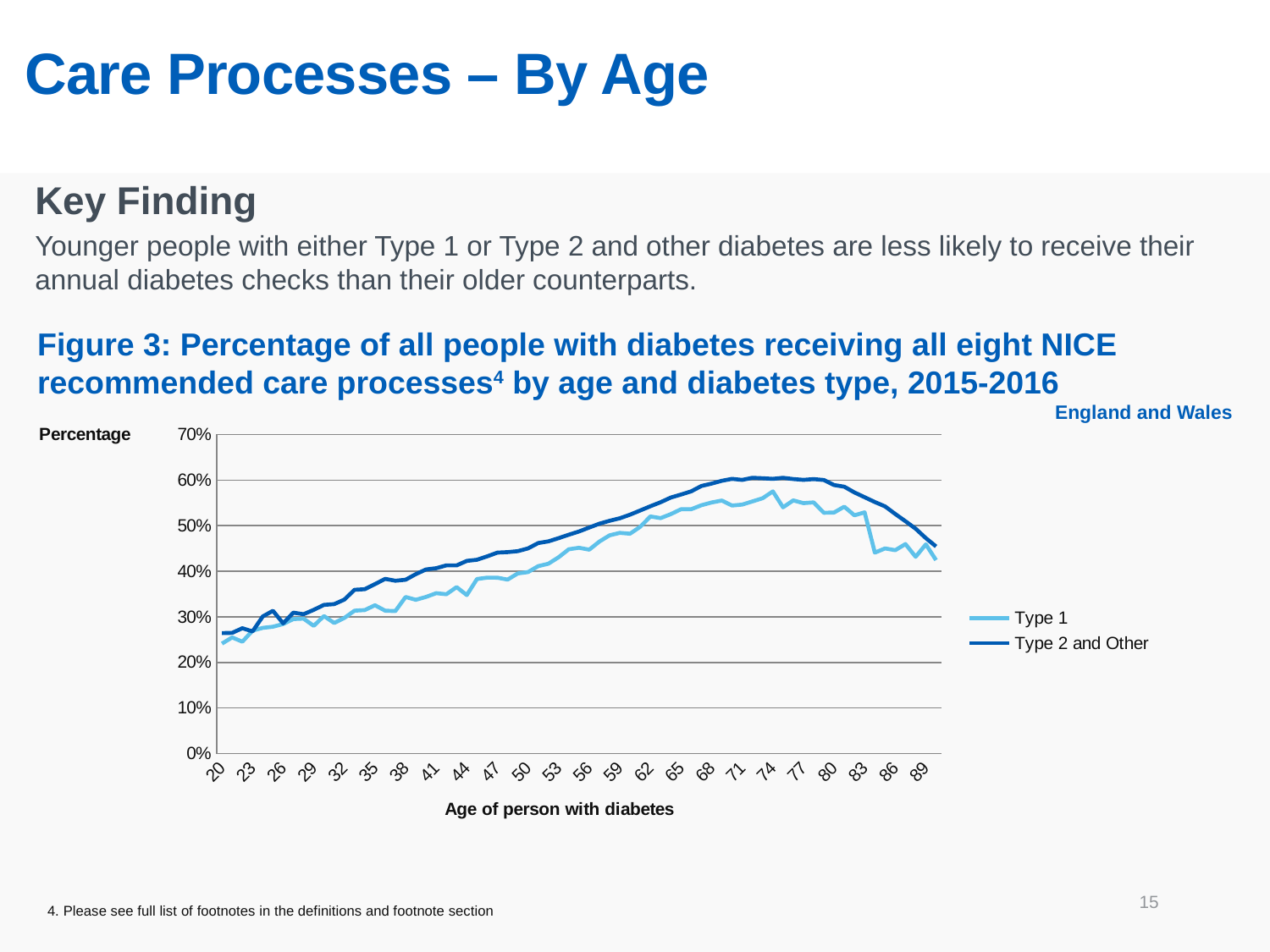

# Care Processes – By Age
Key Finding
Younger people with either Type 1 or Type 2 and other diabetes are less likely to receive their annual diabetes checks than their older counterparts.
Figure 3: Percentage of all people with diabetes receiving all eight NICE recommended care processes4 by age and diabetes type, 2015-2016
England and Wales

### Chart

| Category | Type 1 | Type 2 and Other |
|---|---|---|
| 20 | 0.241241241241241 | 0.264197530864197 |
| 21 | 0.254783484390735 | 0.264765784114053 |
| 22 | 0.245409015025042 | 0.275132275132275 |
| 23 | 0.2696875 | 0.267935578330893 |
| 24 | 0.275799637899819 | 0.300822561692127 |
| 25 | 0.278313253012048 | 0.313300492610837 |
| 26 | 0.284292379471229 | 0.285832642916321 |
| 27 | 0.295134818288394 | 0.309255079006772 |
| 28 | 0.296126867947545 | 0.305785123966942 |
| 29 | 0.280282122048451 | 0.315439429928741 |
| 30 | 0.301844783715013 | 0.326246933769419 |
| 31 | 0.286616161616162 | 0.327929753461668 |
| 32 | 0.297604035308953 | 0.337849779086893 |
| 33 | 0.313525224388734 | 0.359351620947631 |
| 34 | 0.314890926335757 | 0.360726822217634 |
| 35 | 0.32544737640279 | 0.371812783793224 |
| 36 | 0.313528336380256 | 0.383380681818182 |
| 37 | 0.312721417069243 | 0.379158004158004 |
| 38 | 0.343538511118273 | 0.381360843862293 |
| 39 | 0.337487700885536 | 0.393648449039882 |
| 40 | 0.343740145064648 | 0.403983058484275 |
| 41 | 0.351966873706004 | 0.406714320134929 |
| 42 | 0.349593495934959 | 0.413005148458989 |
| 43 | 0.365253793825222 | 0.412892198754731 |
| 44 | 0.34777376654633 | 0.422765089290446 |
| 45 | 0.383068520357498 | 0.425280373831776 |
| 46 | 0.386053562405255 | 0.432718761548885 |
| 47 | 0.385952031326481 | 0.440912920272651 |
| 48 | 0.381750924784217 | 0.442071286312753 |
| 49 | 0.395239275973221 | 0.444074265752361 |
| 50 | 0.398205007085498 | 0.450086212022118 |
| 51 | 0.411270983213429 | 0.461868871059243 |
| 52 | 0.416603198781417 | 0.465601320429139 |
| 53 | 0.430769230769231 | 0.472643941564022 |
| 54 | 0.448302078053725 | 0.480167245536801 |
| 55 | 0.45157689087357 | 0.48731063058397 |
| 56 | 0.447368421052632 | 0.49593075315889 |
| 57 | 0.465304896365275 | 0.504358262991165 |
| 58 | 0.47887323943662 | 0.510786373527426 |
| 59 | 0.484217595701813 | 0.516253685694925 |
| 60 | 0.482378854625551 | 0.524084881583409 |
| 61 | 0.497529456480426 | 0.533345154712297 |
| 62 | 0.520328381548085 | 0.542614858007809 |
| 63 | 0.516575744859421 | 0.551432628853061 |
| 64 | 0.525305410122164 | 0.561667697717579 |
| 65 | 0.536045997346307 | 0.568324520819564 |
| 66 | 0.536025699862322 | 0.575318828530644 |
| 67 | 0.544843049327354 | 0.587050554203839 |
| 68 | 0.550821127385708 | 0.592309207010043 |
| 69 | 0.555127587867116 | 0.598426586651201 |
| 70 | 0.544222078760491 | 0.602770009322147 |
| 71 | 0.546265328874025 | 0.600378396425903 |
| 72 | 0.553133514986376 | 0.604985894409581 |
| 73 | 0.560194850382742 | 0.604009718677893 |
| 74 | 0.575158227848101 | 0.602688480822066 |
| 75 | 0.54019014693172 | 0.604984530766586 |
| 76 | 0.555459272097054 | 0.602228365585993 |
| 77 | 0.549410698096102 | 0.600490033772598 |
| 78 | 0.551124744376278 | 0.60218918477373 |
| 79 | 0.528258362168397 | 0.600142119310895 |
| 80 | 0.528857479387515 | 0.589090051520209 |
| 81 | 0.541666666666667 | 0.585491828553808 |
| 82 | 0.522658610271903 | 0.572953517071164 |
| 83 | 0.529307282415631 | 0.562359641608594 |
| 84 | 0.440839694656489 | 0.551877518922638 |
| 85 | 0.450116009280742 | 0.542349202870761 |
| 86 | 0.44620253164557 | 0.525710882834599 |
| 87 | 0.459649122807017 | 0.509794875434736 |
| 88 | 0.431718061674009 | 0.493353028064993 |
| 89 | 0.459016393442623 | 0.472678163307708 |
| 90 | 0.424460431654676 | 0.454432657112724 |
15
4. Please see full list of footnotes in the definitions and footnote section